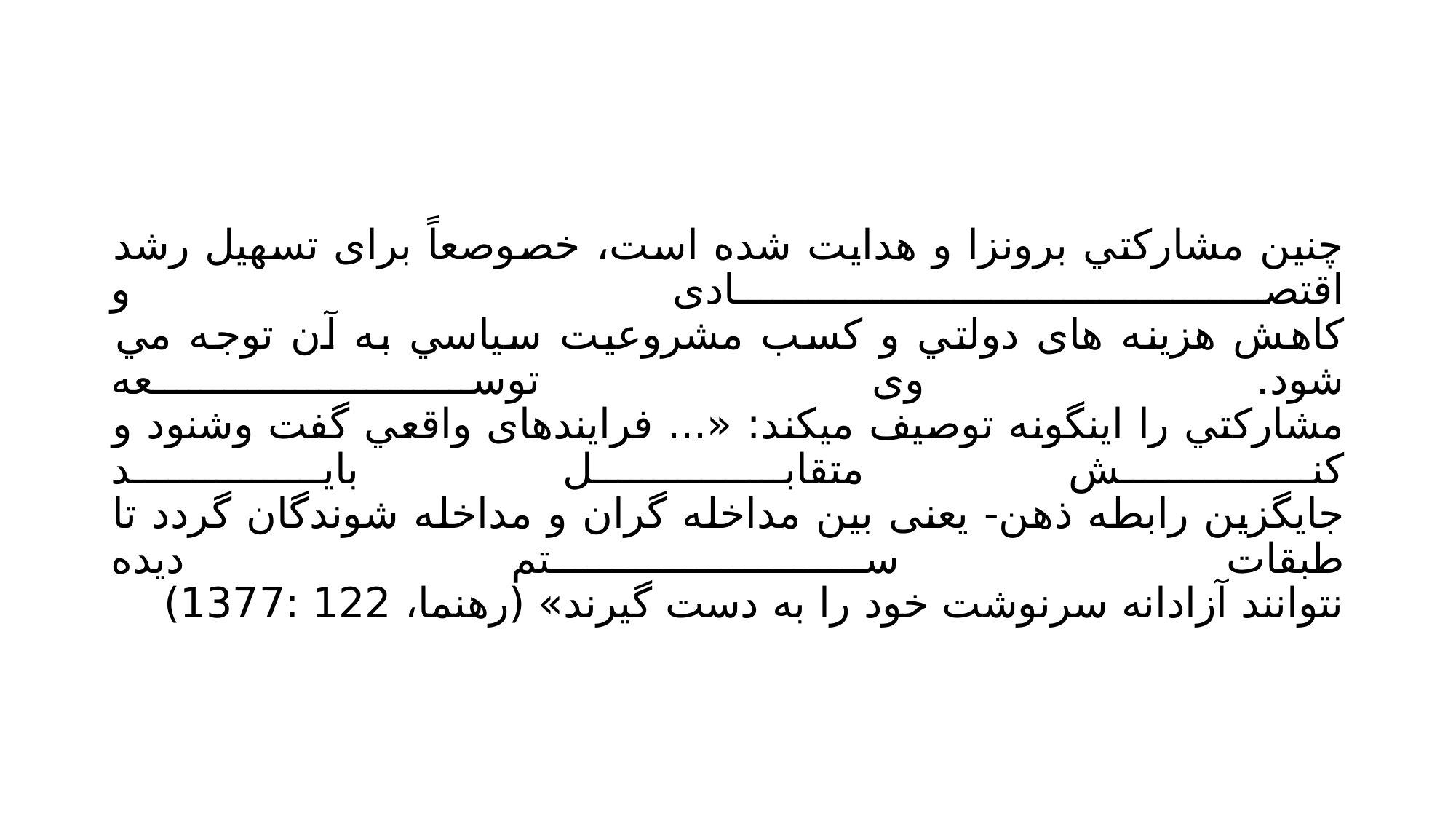

#
چنين مشارکتي برونزا و هدایت شده است، خصوصعاً برای تسهيل رشد اقتصادی و
کاهش هزینه های دولتي و کسب مشروعيت سياسي به آن توجه مي شود. وی توسعه
مشارکتي را اینگونه توصيف ميکند: «... فرایندهای واقعي گفت وشنود و کنش متقابل باید
جایگزین رابطه ذهن- يعنی بين مداخله گران و مداخله شوندگان گردد تا طبقات ستم دیده
نتوانند آزادانه سرنوشت خود را به دست گيرند» (رهنما، 122 :1377)